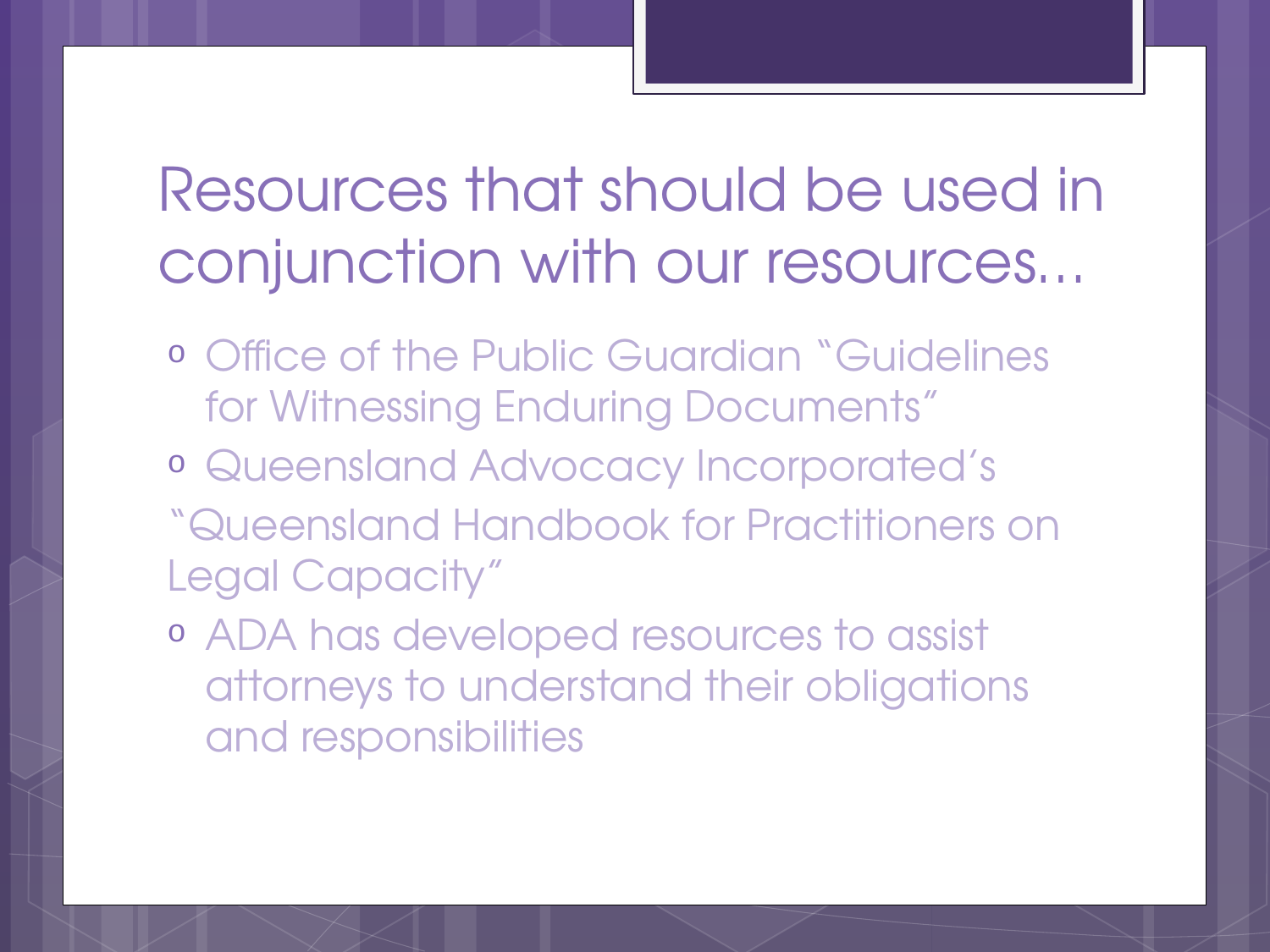

# Resources that should be used in conjunction with our resources…
Office of the Public Guardian “Guidelines for Witnessing Enduring Documents”
Queensland Advocacy Incorporated’s
“Queensland Handbook for Practitioners on Legal Capacity”
ADA has developed resources to assist attorneys to understand their obligations and responsibilities